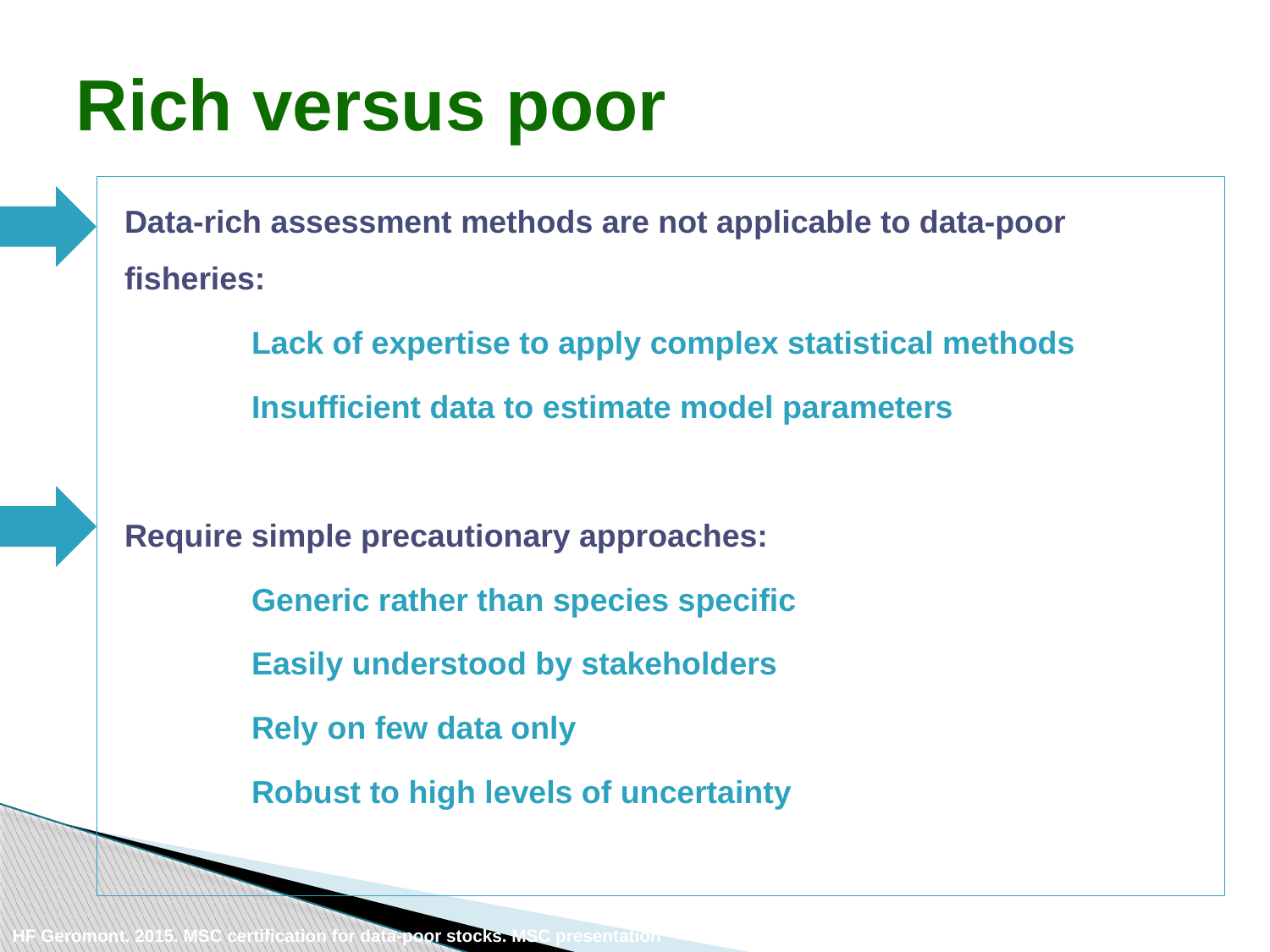

# Rich versus poor
Data-rich assessment methods are not applicable to data-poor fisheries:
	Lack of expertise to apply complex statistical methods
	Insufficient data to estimate model parameters

Require simple precautionary approaches:
	Generic rather than species specific
	Easily understood by stakeholders
	Rely on few data only
	Robust to high levels of uncertainty

HF Geromont. 2015. MSC certification for data-poor stocks. MSC presentation